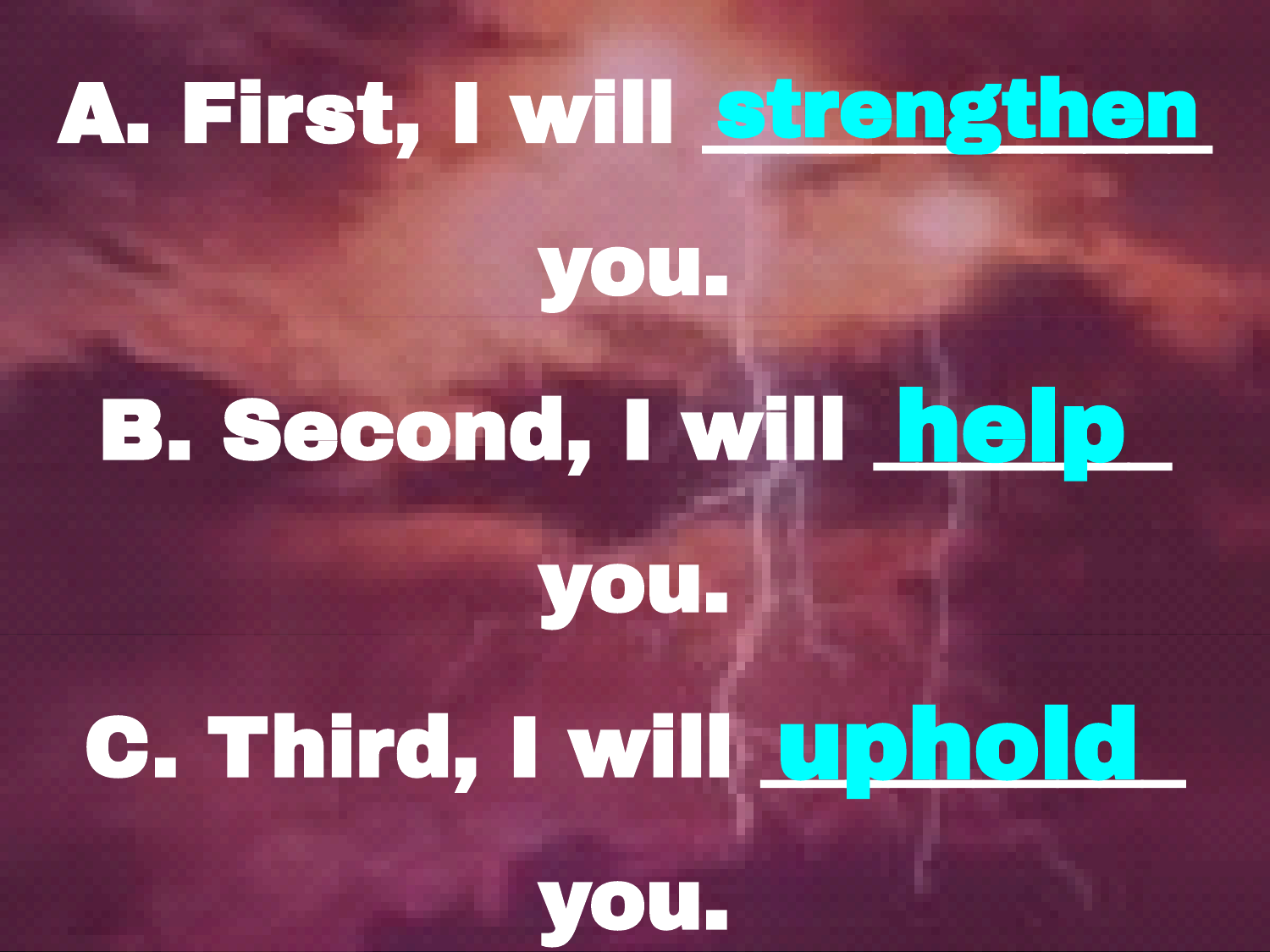

A. First, I will ____________ you.
strengthen
help
B. Second, I will _______ you.
uphold
C. Third, I will __________ you.